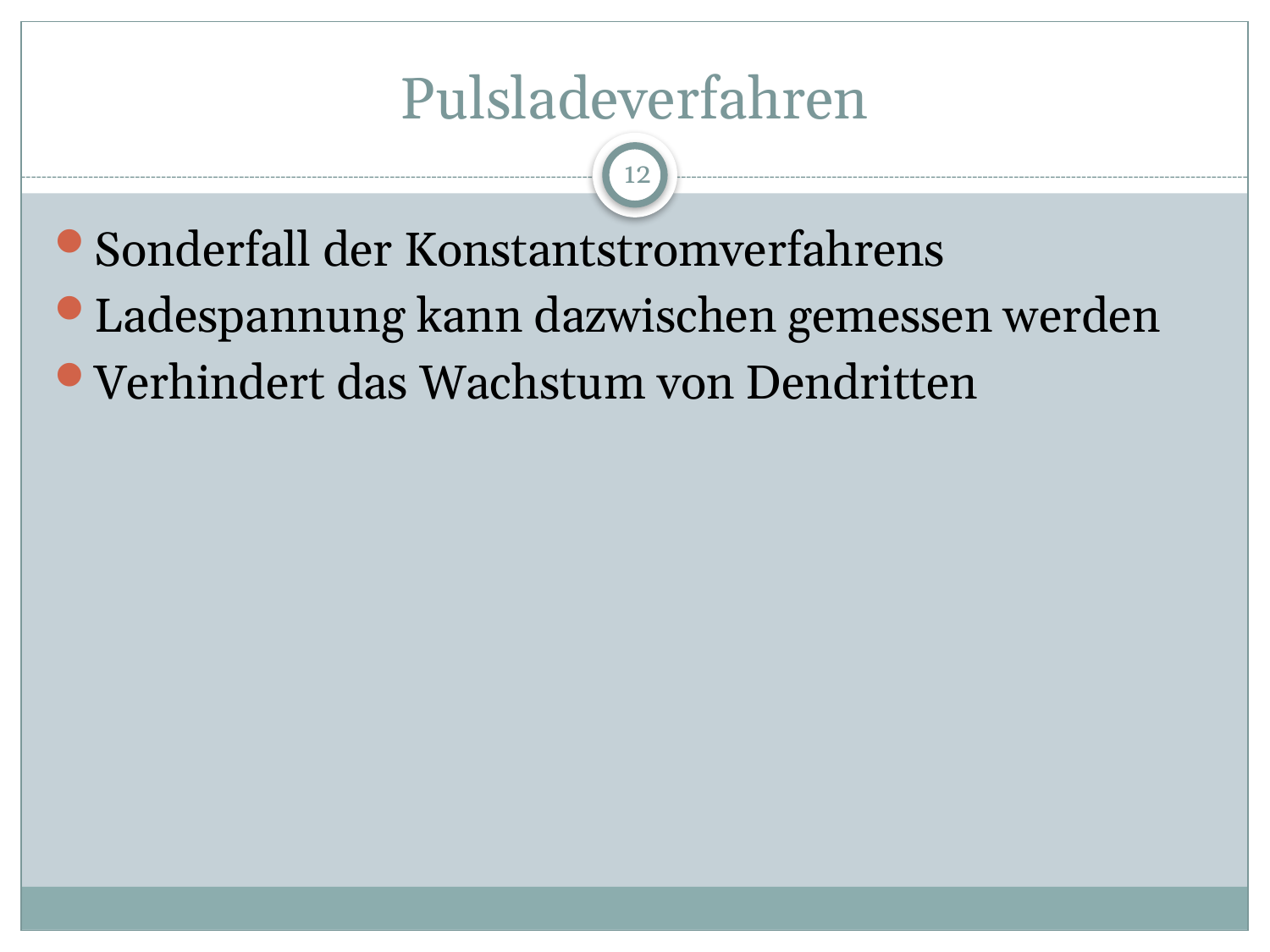

# Pulsladeverfahren
12
Sonderfall der Konstantstromverfahrens
Ladespannung kann dazwischen gemessen werden
Verhindert das Wachstum von Dendritten